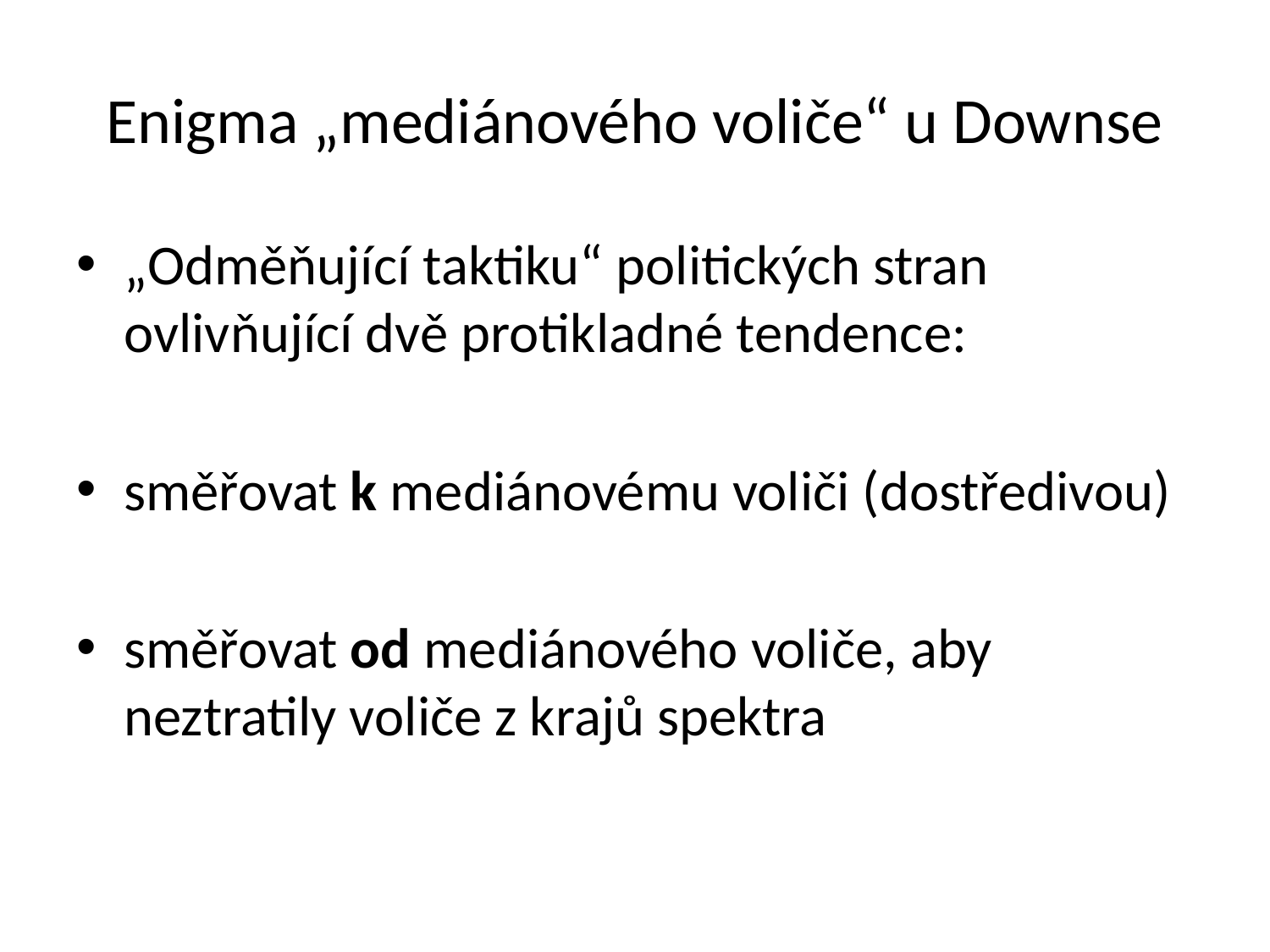

# Enigma „mediánového voliče“ u Downse
„Odměňující taktiku“ politických stran ovlivňující dvě protikladné tendence:

směřovat k mediánovému voliči (dostředivou)

směřovat od mediánového voliče, aby neztratily voliče z krajů spektra